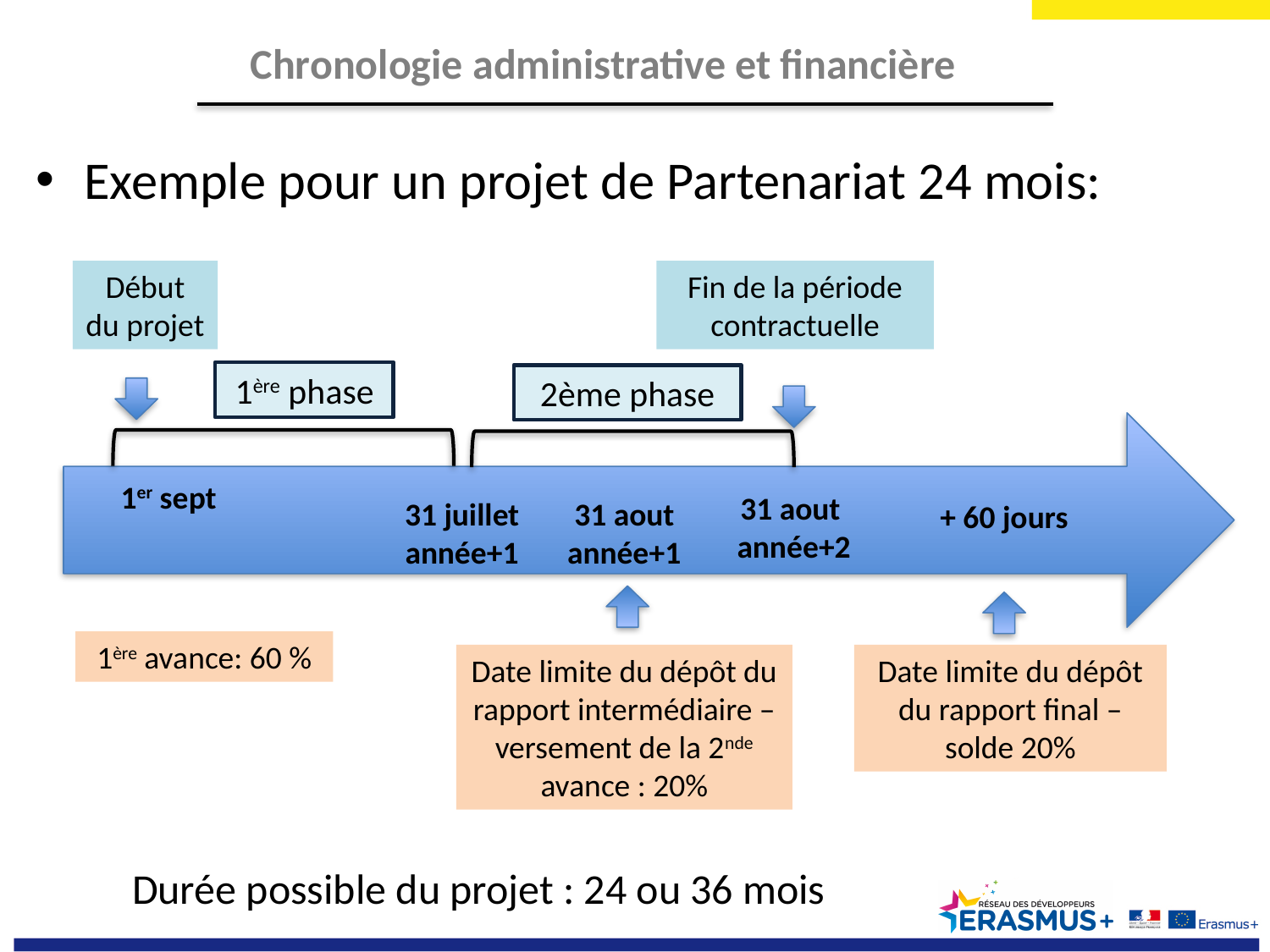

Chronologie administrative et financière
Exemple pour un projet de Partenariat 24 mois:

Début du projet
Fin de la période contractuelle

1ère phase
2ème phase

1er sept
31 aout
année+2
31 juillet année+1
31 aout année+1
+ 60 jours

1ère avance: 60 %
Date limite du dépôt du rapport intermédiaire – versement de la 2nde avance : 20%
Date limite du dépôt du rapport final – solde 20%
Durée possible du projet : 24 ou 36 mois